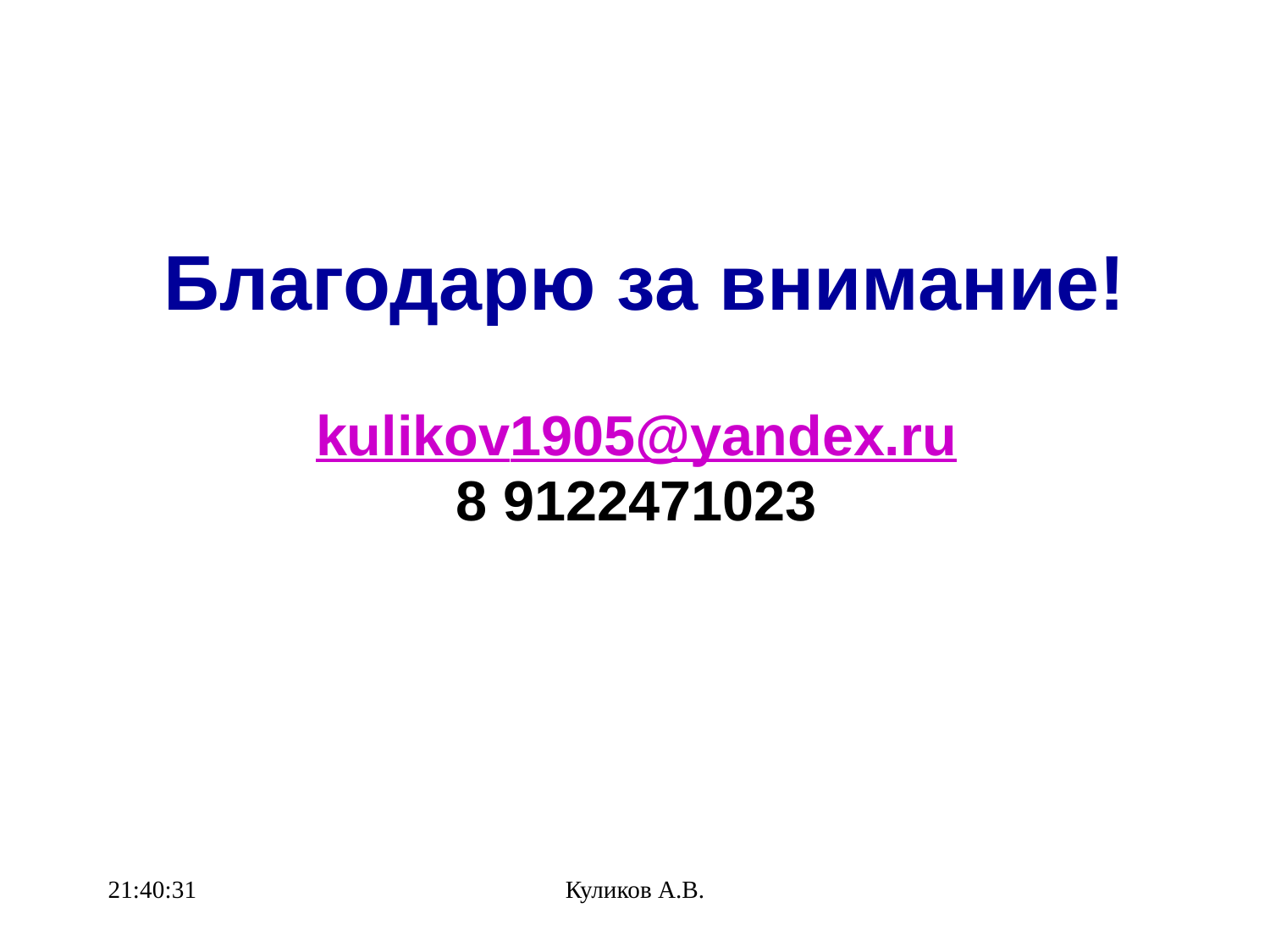

Благодарю за внимание!
kulikov1905@yandex.ru
8 9122471023
21:40:31
Куликов А.В.